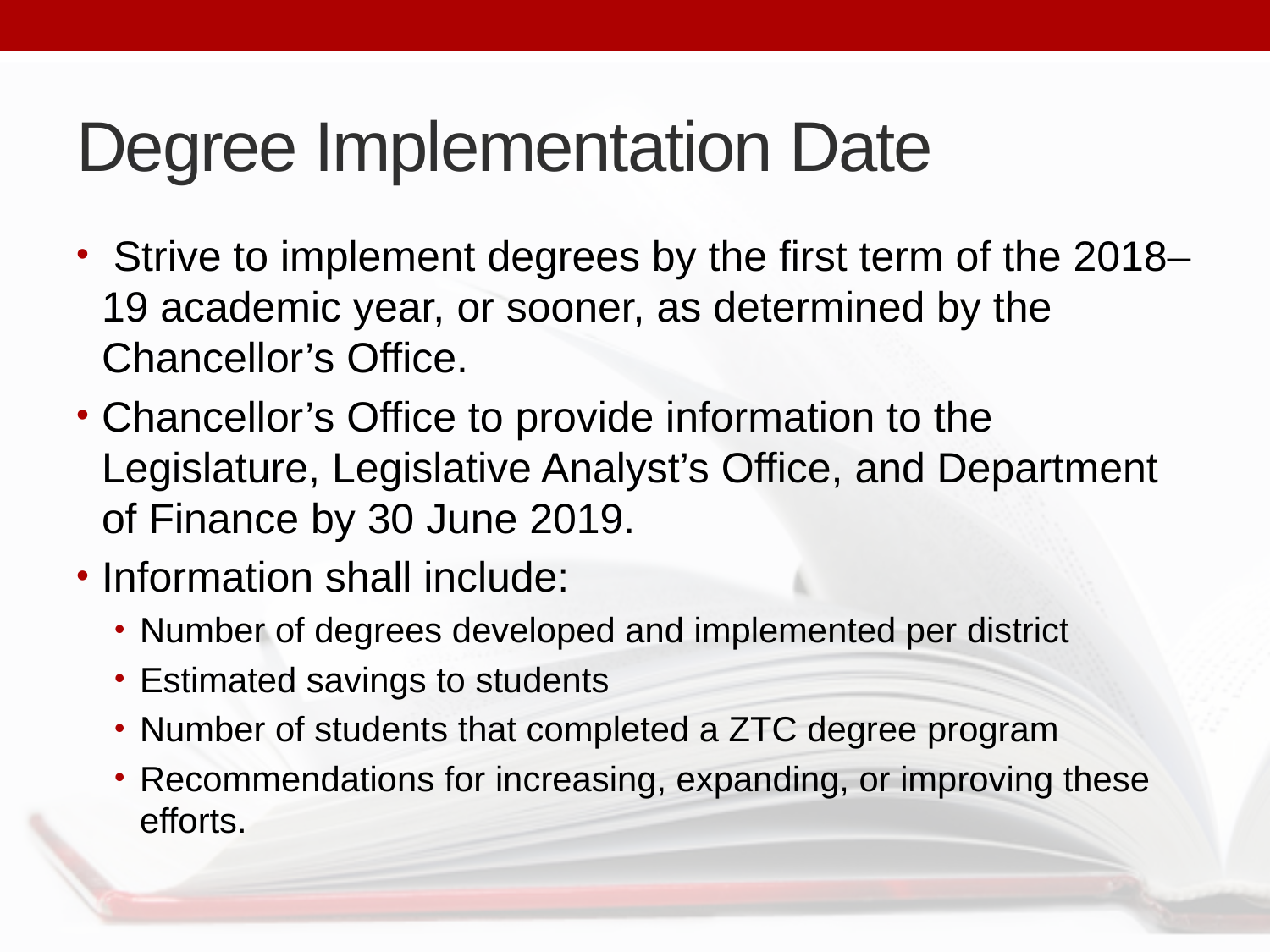

# Degree Implementation Date
 Strive to implement degrees by the first term of the 2018–19 academic year, or sooner, as determined by the Chancellor’s Office.
Chancellor’s Office to provide information to the Legislature, Legislative Analyst’s Office, and Department of Finance by 30 June 2019.
Information shall include:
Number of degrees developed and implemented per district
Estimated savings to students
Number of students that completed a ZTC degree program
Recommendations for increasing, expanding, or improving these efforts.